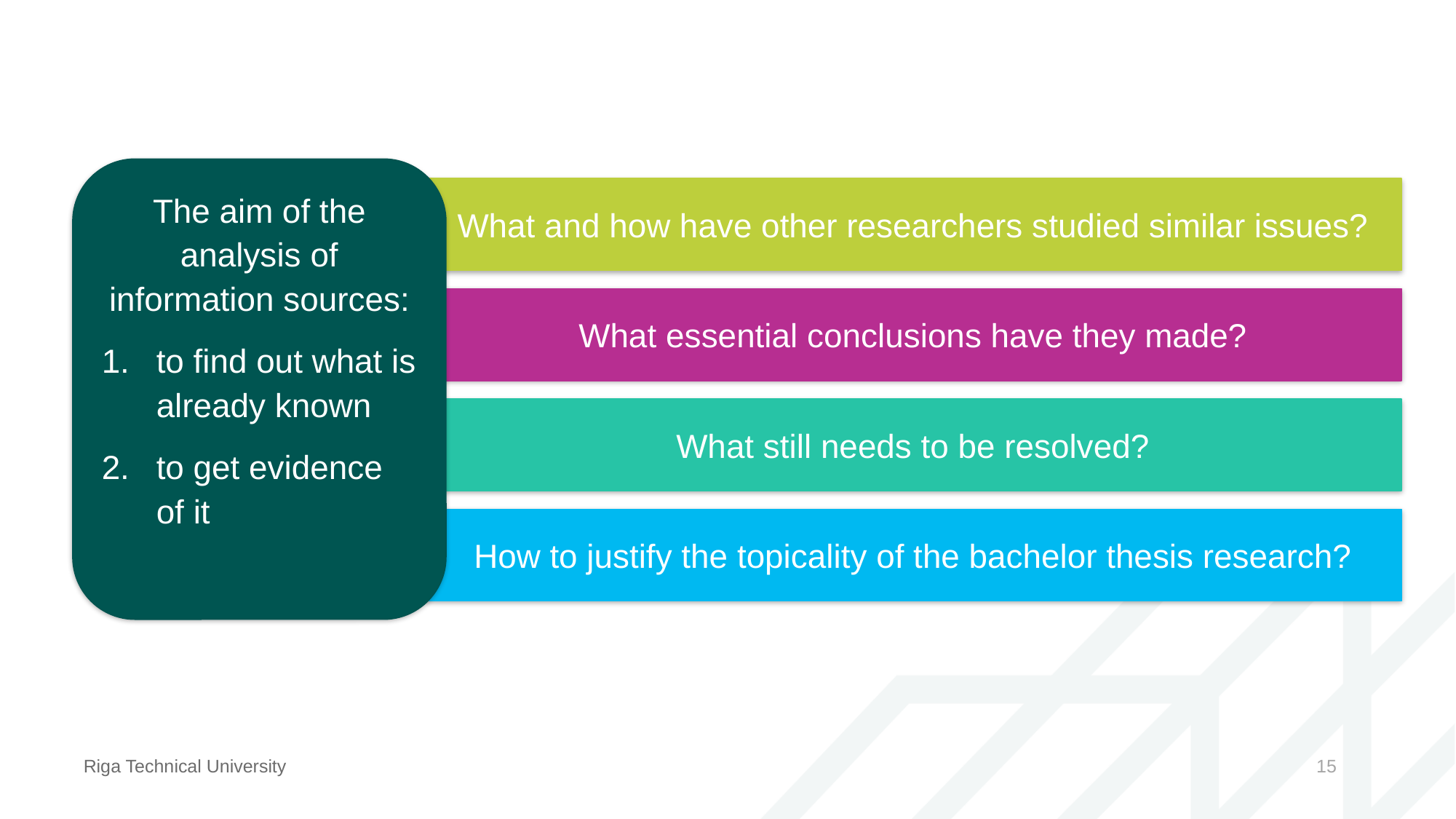

The aim of the analysis of information sources:
to find out what is already known
to get evidence of it

What and how have other researchers studied similar issues?
What essential conclusions have they made?
What still needs to be resolved?
How to justify the topicality of the bachelor thesis research?
Riga Technical University